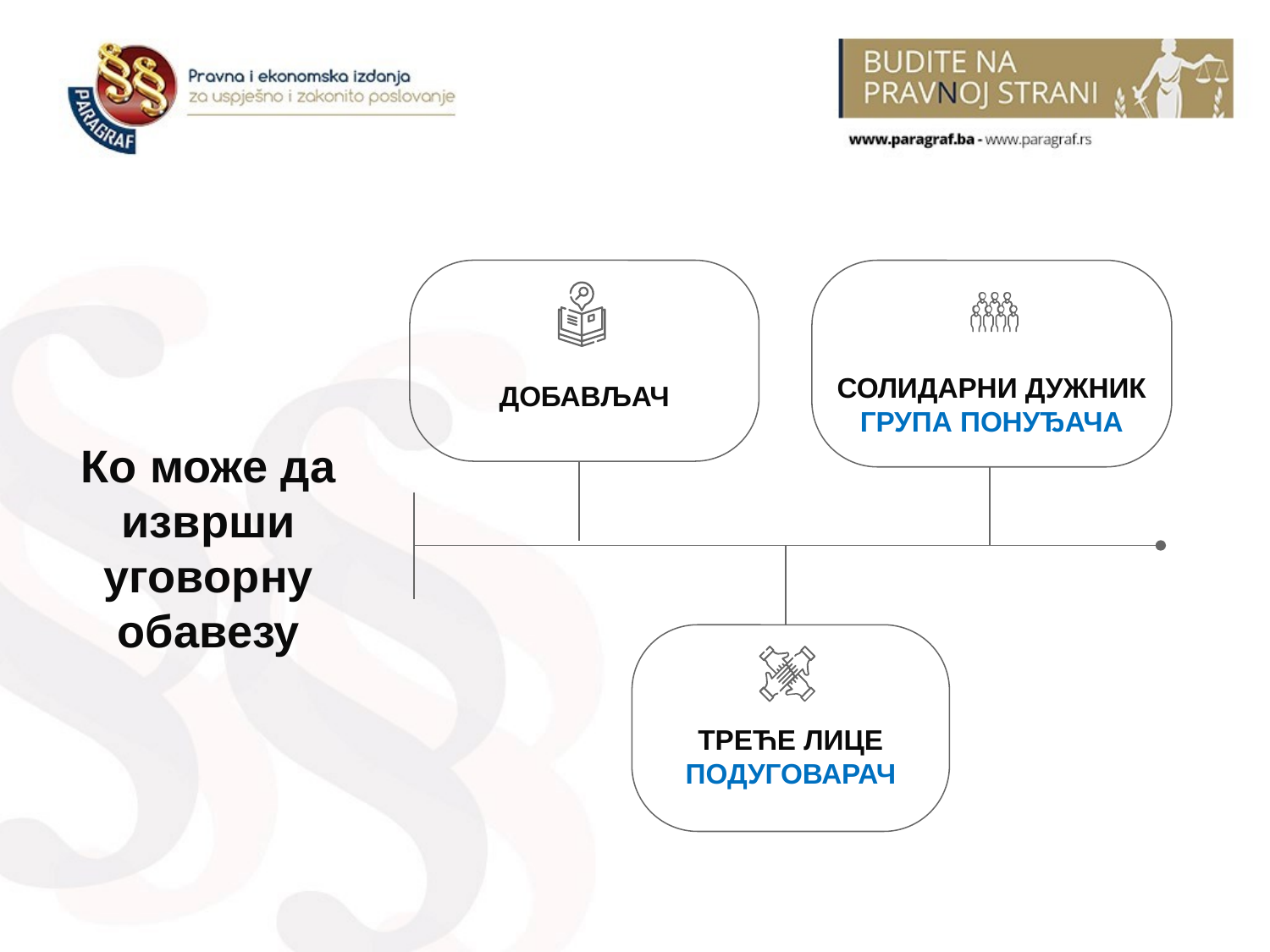

Ко може да изврши уговорну обавезу
СОЛИДАРНИ ДУЖНИК ГРУПА ПОНУЂАЧА

ДОБАВЉАЧ

ТРЕЋЕ ЛИЦЕ
ПОДУГОВАРАЧ